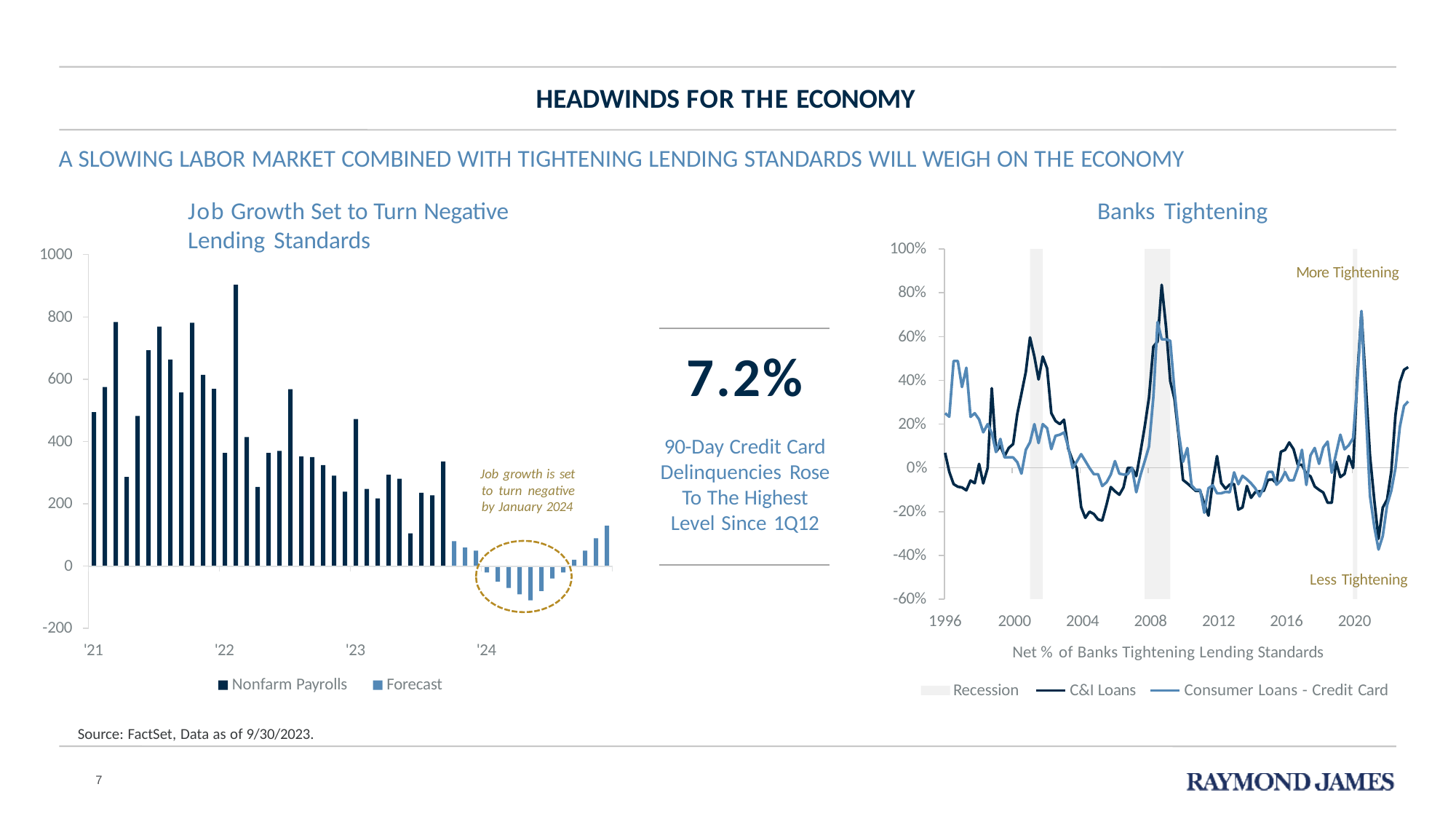

# HEADWINDS FOR THE ECONOMY
A SLOWING LABOR MARKET COMBINED WITH TIGHTENING LENDING STANDARDS WILL WEIGH ON THE ECONOMY
Job Growth Set to Turn Negative	Banks Tightening Lending Standards
100%
1000

More Tightening
80%

800

60%

7.2%
90-Day Credit Card Delinquencies Rose To The Highest Level Since 1Q12

600
40%

20%

400

0%

Job growth is set to turn negative by January 2024

200

-20%

-40%

0

Less Tightening

1996	2000	2004	2008	2012	2016	2020
Net % of Banks Tightening Lending Standards
-60%
-200
'21
'22
'23
'24
Nonfarm Payrolls
Forecast
Recession	C&I Loans	Consumer Loans - Credit Card

Source: FactSet, Data as of 9/30/2023.
7